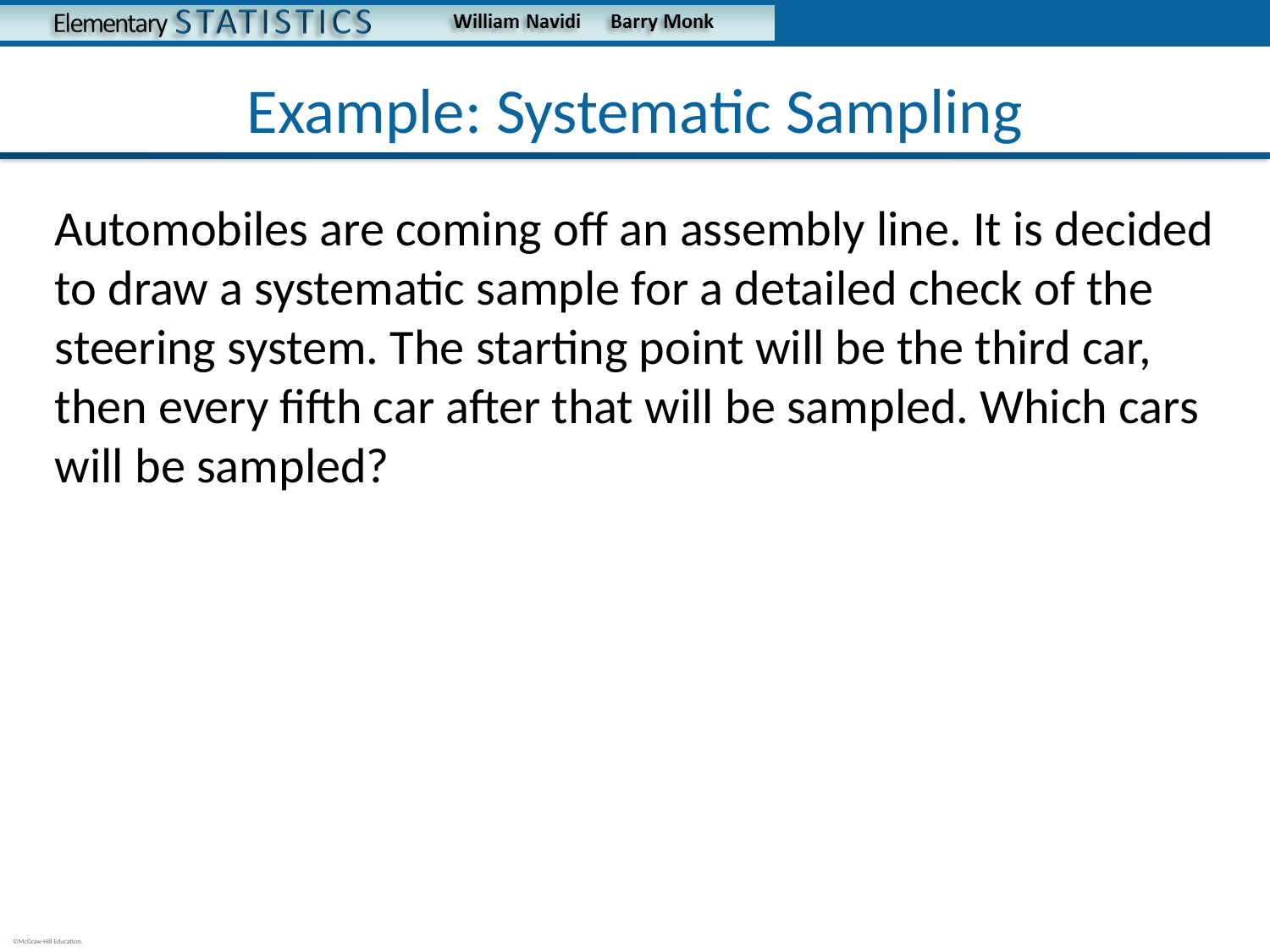

# Example: Systematic Sampling
Automobiles are coming off an assembly line. It is decided to draw a systematic sample for a detailed check of the steering system. The starting point will be the third car, then every fifth car after that will be sampled. Which cars will be sampled?